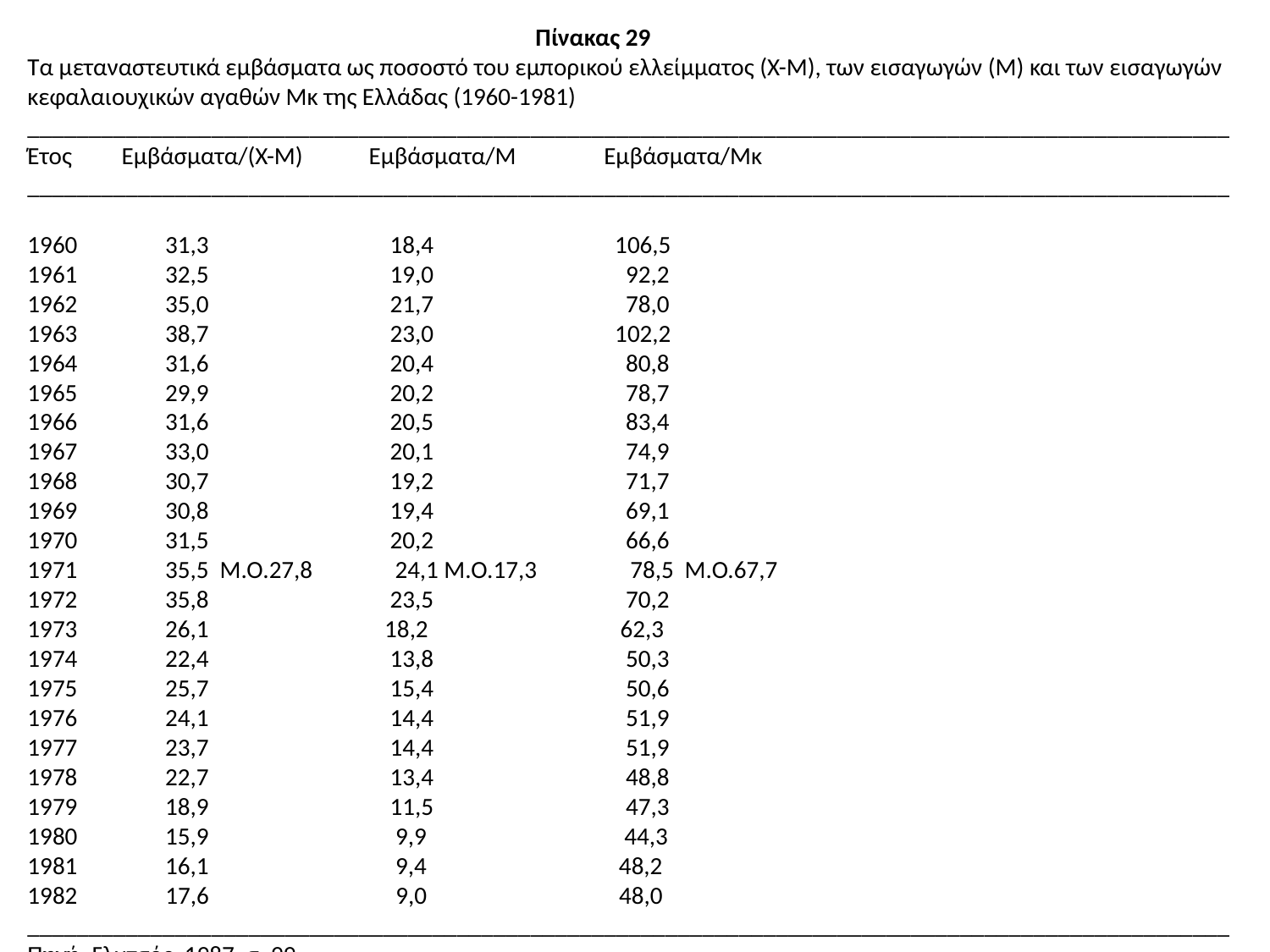

Πίνακας 29
Τα μεταναστευτικά εμβάσματα ως ποσοστό του εμπορικού ελλείμματος (Χ-Μ), των εισαγωγών (Μ) και των εισαγωγών κεφαλαιουχικών αγαθών Μκ της Ελλάδας (1960-1981)
__________________________________________________________________________________________________
Έτος         Εμβάσματα/(Χ-Μ)            Εμβάσματα/Μ                Εμβάσματα/Μκ
__________________________________________________________________________________________________
1960                31,3                                 18,4                                 106,5
1961                32,5                                 19,0                                   92,2
1962                35,0                                 21,7                                   78,0
1963                38,7                                 23,0                                 102,2
1964                31,6                                 20,4                                   80,8
1965                29,9                                 20,2                                   78,7
1966                31,6                                 20,5                                   83,4
1967                33,0                                 20,1                                   74,9
1968                30,7                                 19,2                                   71,7
1969                30,8                                 19,4                                   69,1
1970                31,5                                 20,2                                   66,6
1971                35,5  Μ.Ο.27,8               24,1 Μ.Ο.17,3                 78,5  Μ.Ο.67,7
1972                35,8                                 23,5                                   70,2
1973                26,1                                18,2                                   62,3
1974                22,4                                 13,8                                   50,3
1975                25,7                                 15,4                                   50,6
1976                24,1                                 14,4                                   51,9
1977                23,7                                 14,4                                   51,9
1978                22,7                                 13,4                                   48,8
1979                18,9                                 11,5                                   47,3
1980                15,9                                  9,9                                    44,3
1981                16,1                                  9,4                                   48,2
                17,6                                  9,0                                   48,0
__________________________________________________________________________________________________
Πηγή: Γλυτσός, 1987, σ. 99